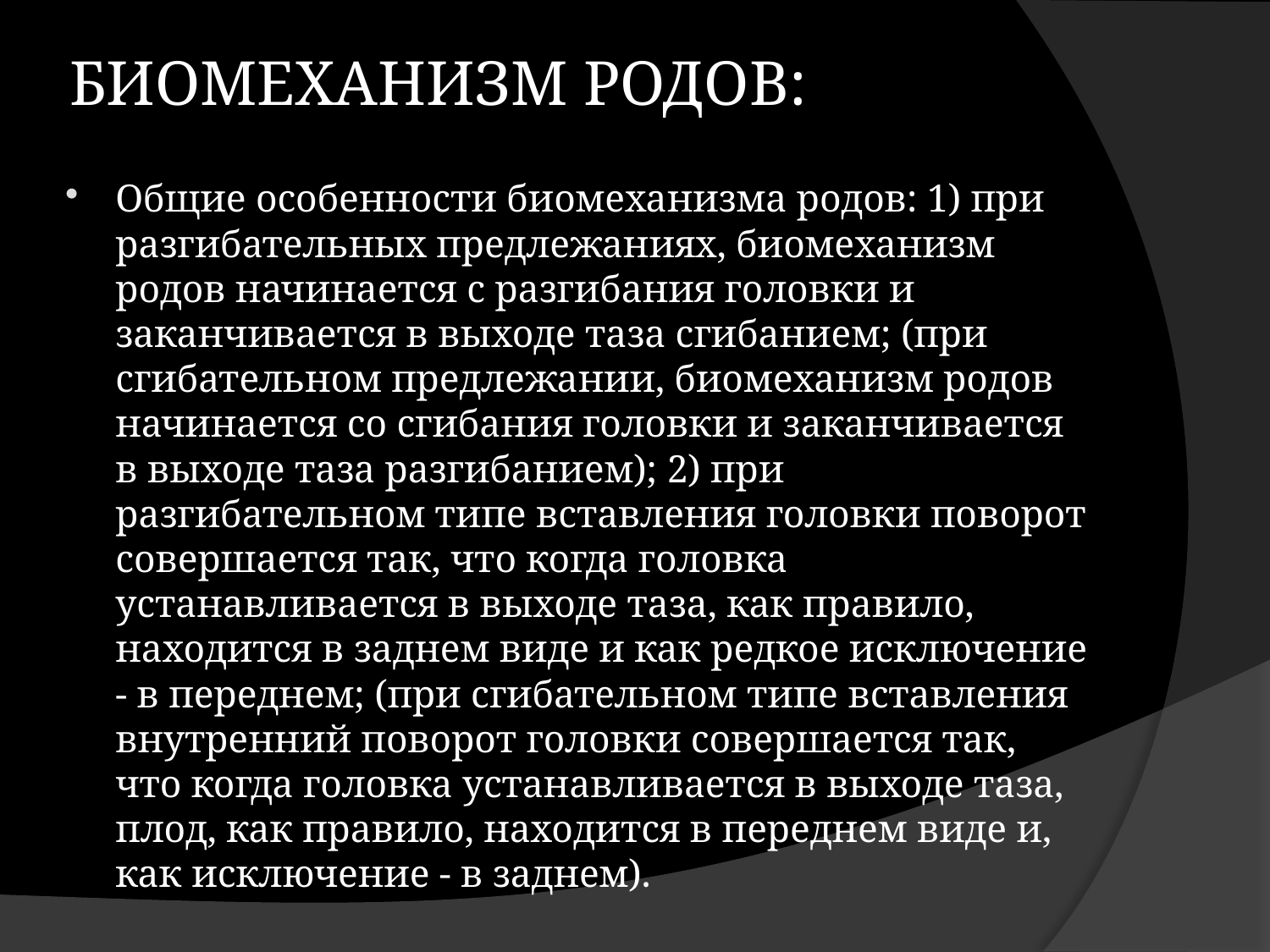

# БИОМЕХАНИЗМ РОДОВ:
Общие особенности биомеханизма родов: 1) при разгибательных предлежаниях, биомеханизм родов начинается с разгибания головки и заканчивается в выходе таза сгибанием; (при сгибательном предлежании, биомеханизм родов начинается со сгибания головки и заканчивается в выходе таза разгибанием); 2) при разгибательном типе вставления головки поворот совершается так, что когда головка устанавливается в выходе таза, как правило, находится в заднем виде и как редкое исключение - в переднем; (при сгибательном типе вставления внутренний поворот головки совершается так, что когда головка устанавливается в выходе таза, плод, как правило, находится в переднем виде и, как исключение - в заднем).